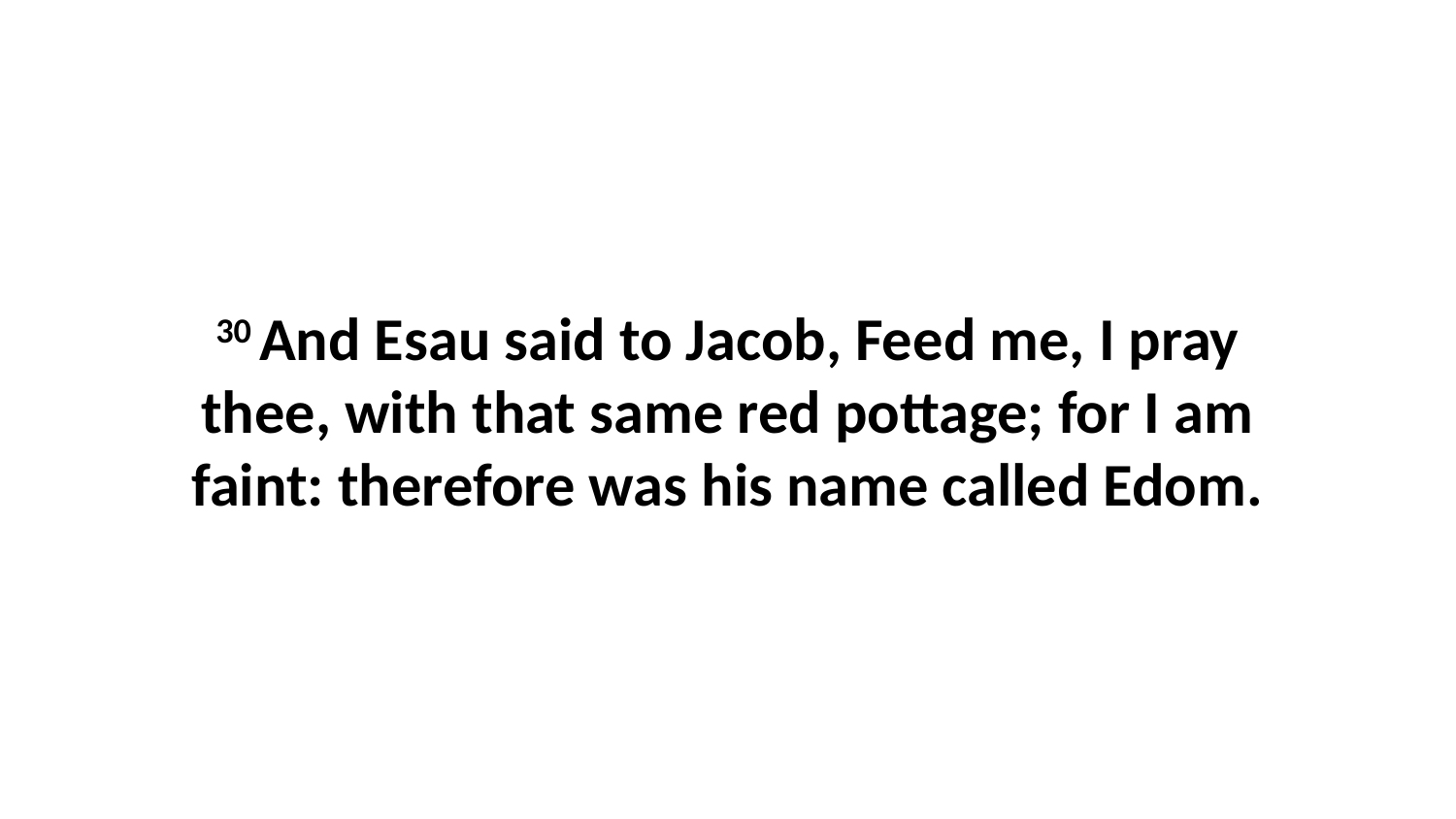

30 And Esau said to Jacob, Feed me, I pray thee, with that same red pottage; for I am faint: therefore was his name called Edom.